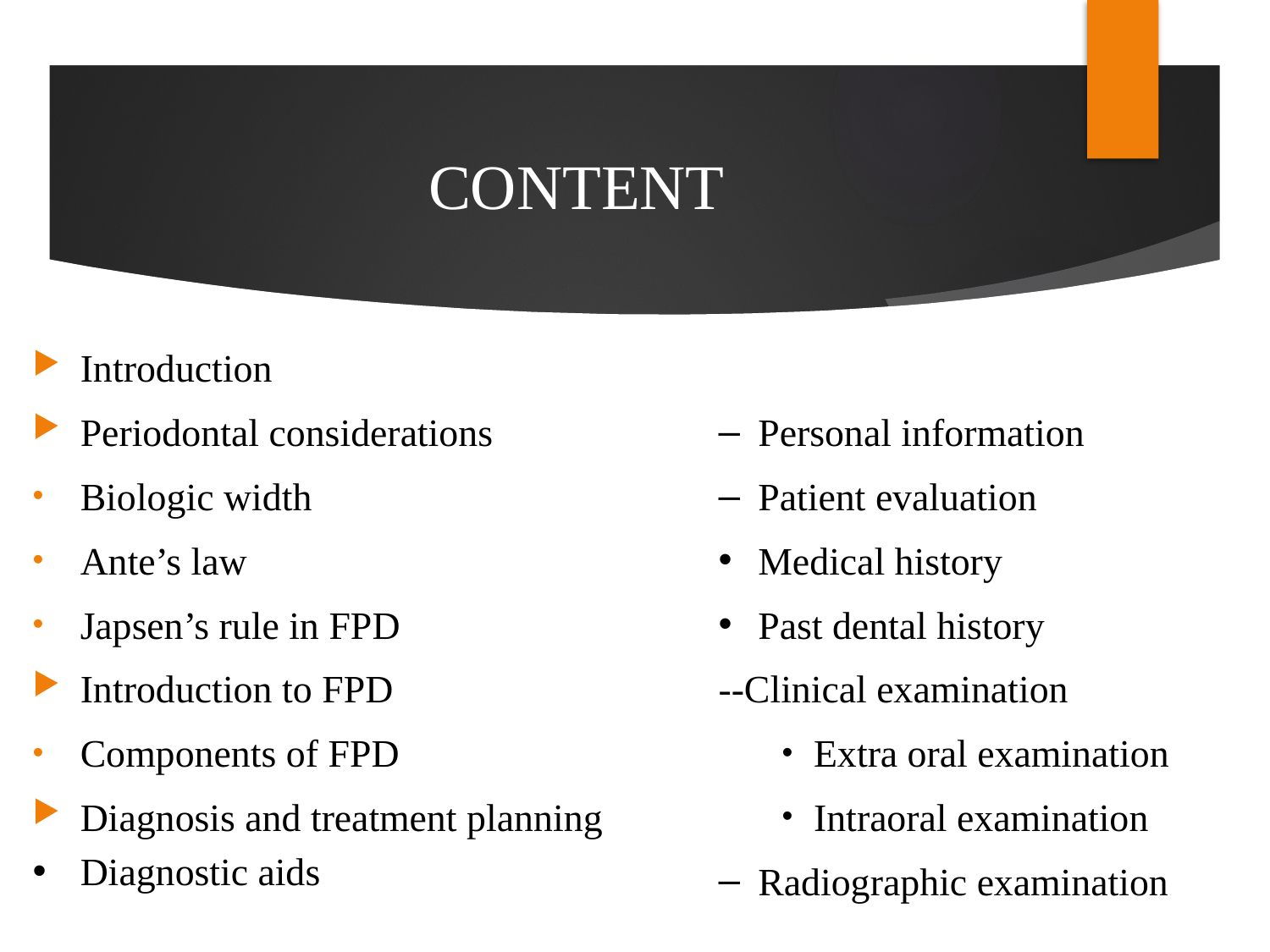

# CONTENT
Introduction
Periodontal considerations
Biologic width
Ante’s law
Japsen’s rule in FPD
Introduction to FPD
Components of FPD
Diagnosis and treatment planning
Diagnostic aids

Personal information
Patient evaluation
Medical history
Past dental history
--Clinical examination
Extra oral examination
Intraoral examination
Radiographic examination